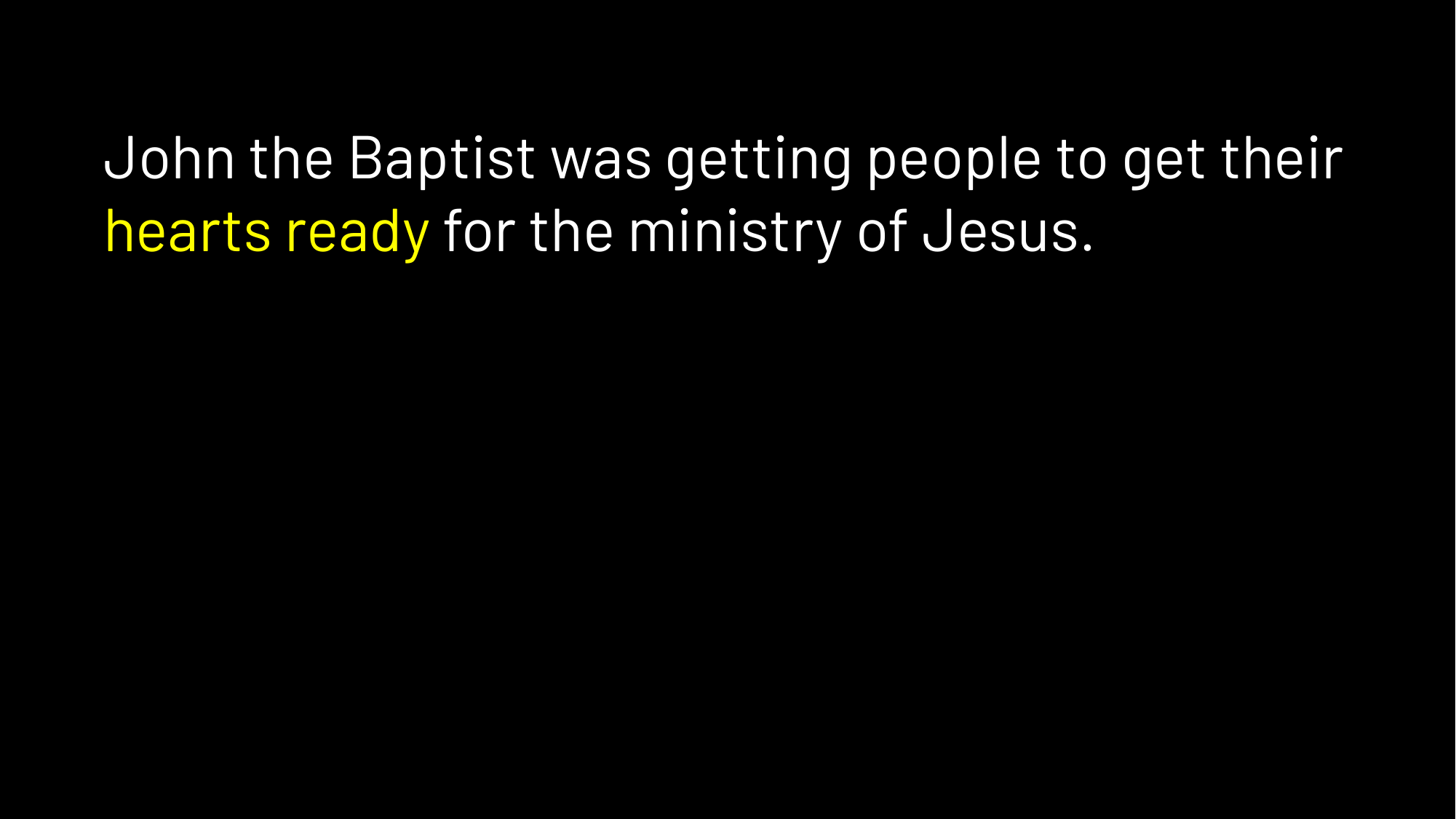

John the Baptist was getting people to get their hearts ready for the ministry of Jesus.